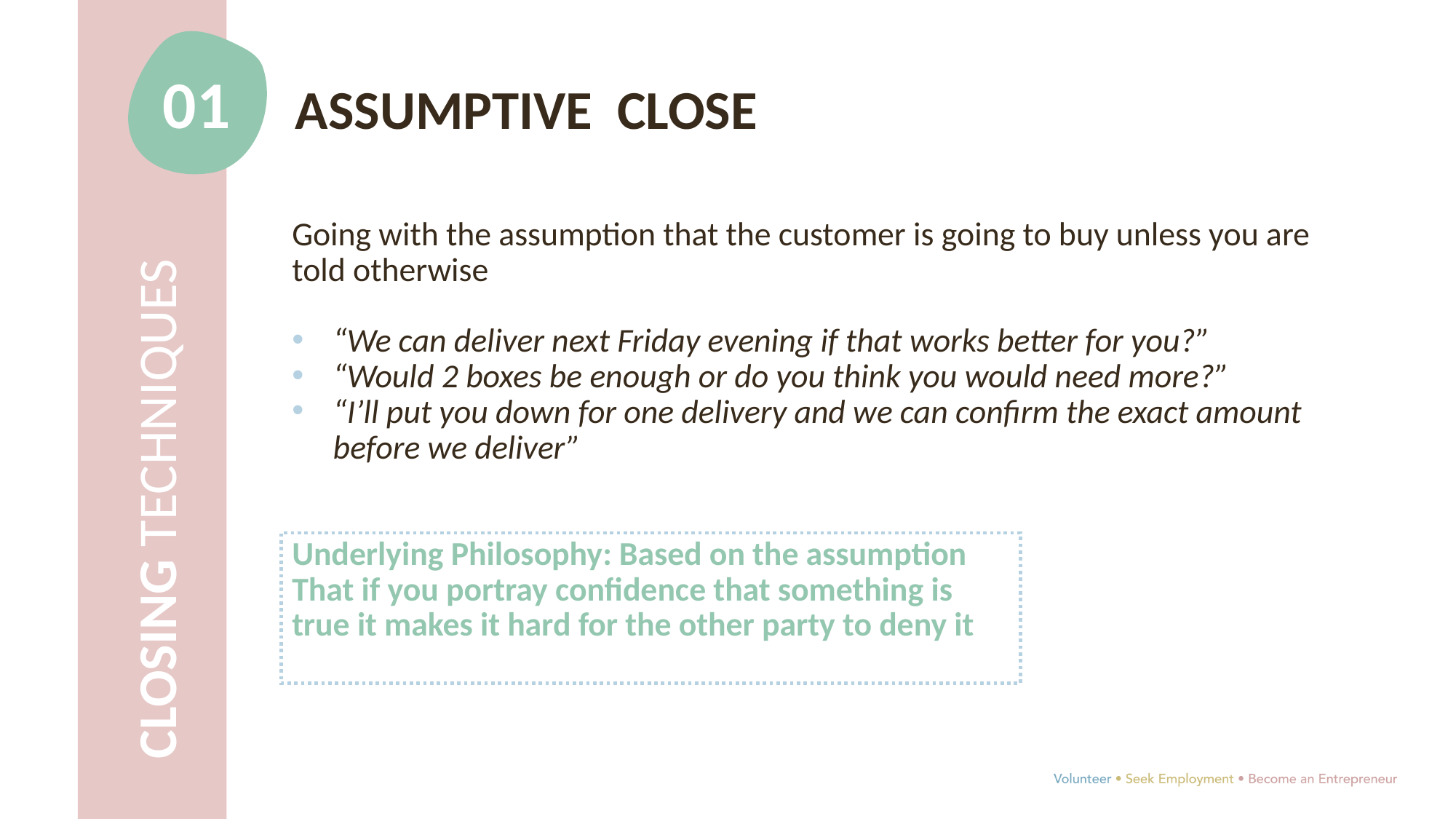

01

ASSUMPTIVE  CLOSE
Going with the assumption that the customer is going to buy unless you are told otherwise

“We can deliver next Friday evening if that works better for you?”
“Would 2 boxes be enough or do you think you would need more?”
“I’ll put you down for one delivery and we can confirm the exact amount before we deliver”

Underlying Philosophy: Based on the assumption
That if you portray confidence that something is
true it makes it hard for the other party to deny it

CLOSING TECHNIQUES